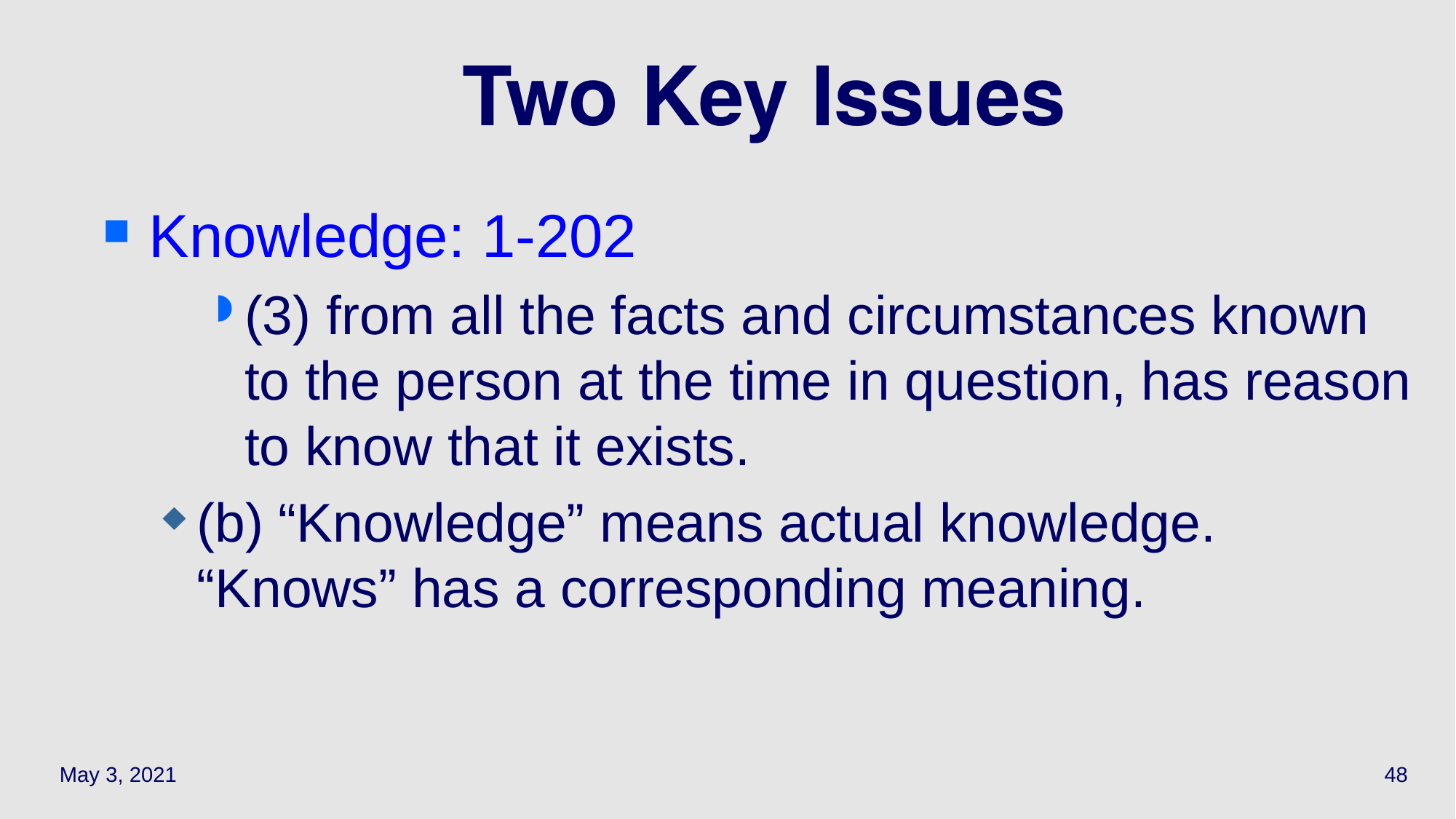

# Two Key Issues
Knowledge: 1-202
(3) from all the facts and circumstances known to the person at the time in question, has reason to know that it exists.
(b) “Knowledge” means actual knowledge. “Knows” has a corresponding meaning.

May 3, 2021
48